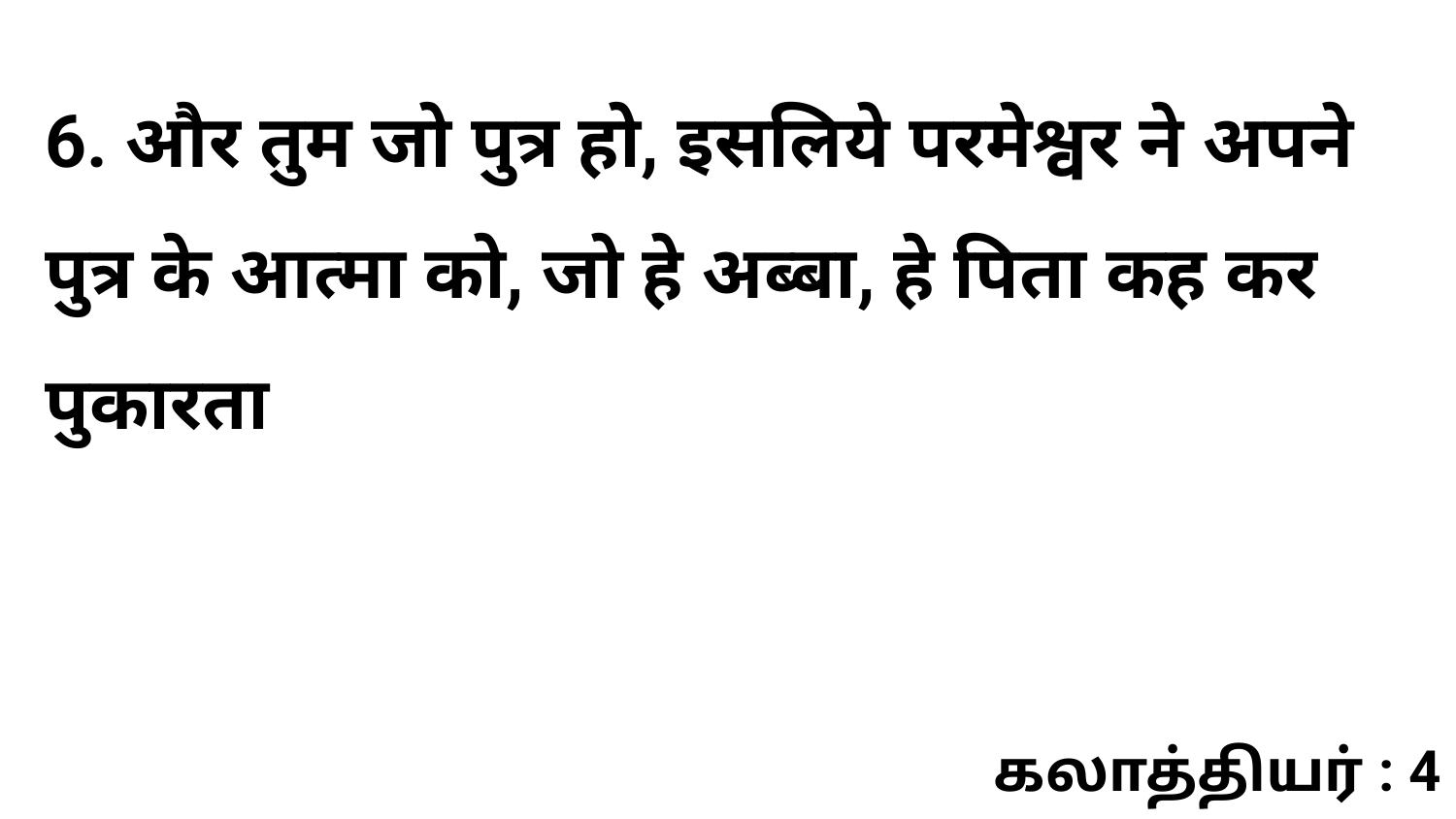

6. और तुम जो पुत्र हो, इसलिये परमेश्वर ने अपने पुत्र के आत्मा को, जो हे अब्बा, हे पिता कह कर पुकारता
கலாத்தியர் : 4